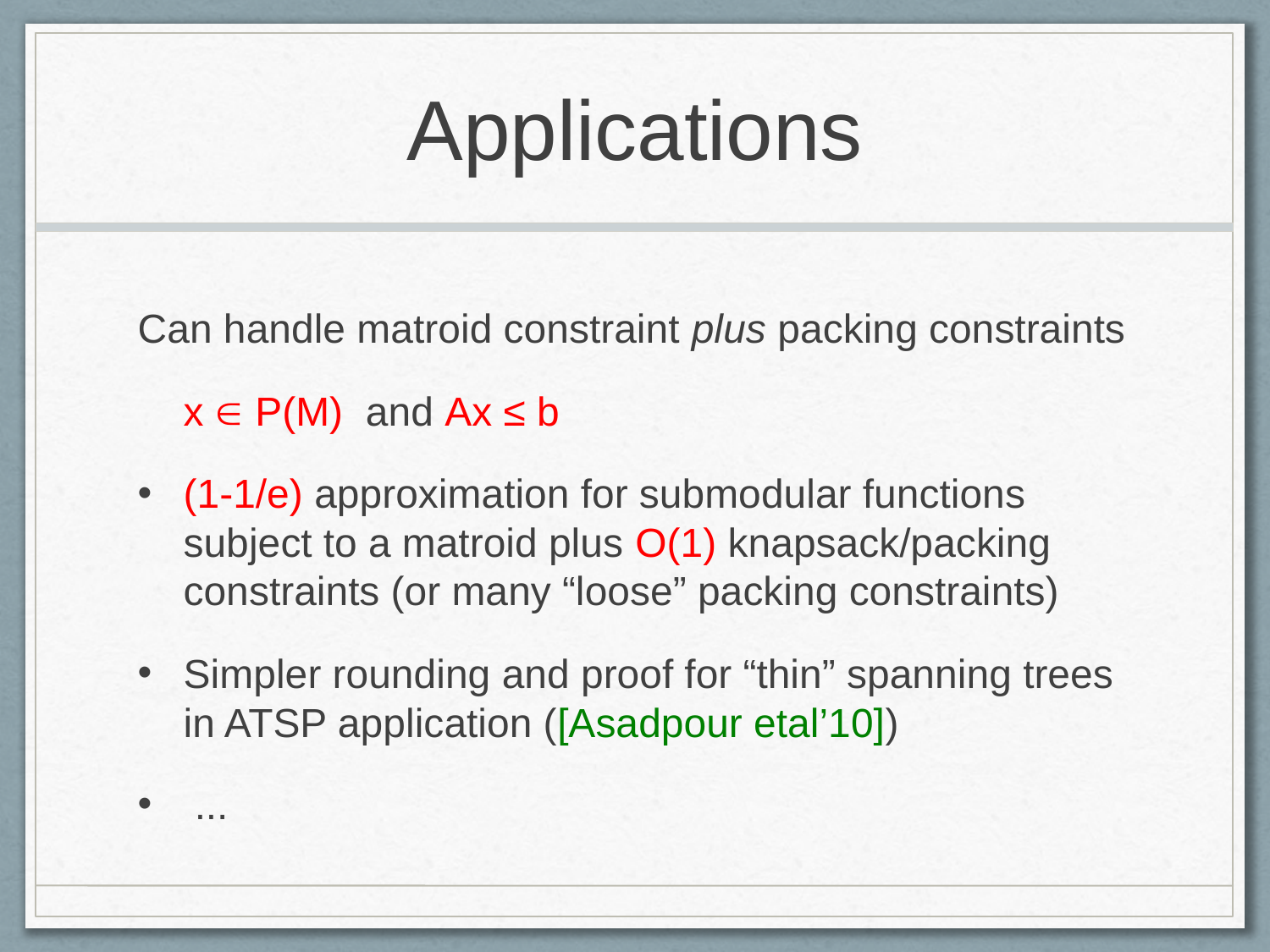

# Applications
Can handle matroid constraint plus packing constraints
	x ∈ P(M)  and Ax ≤ b
(1-1/e) approximation for submodular functions subject to a matroid plus O(1) knapsack/packing constraints (or many “loose” packing constraints)
Simpler rounding and proof for “thin” spanning trees in ATSP application ([Asadpour etal’10])
 ...